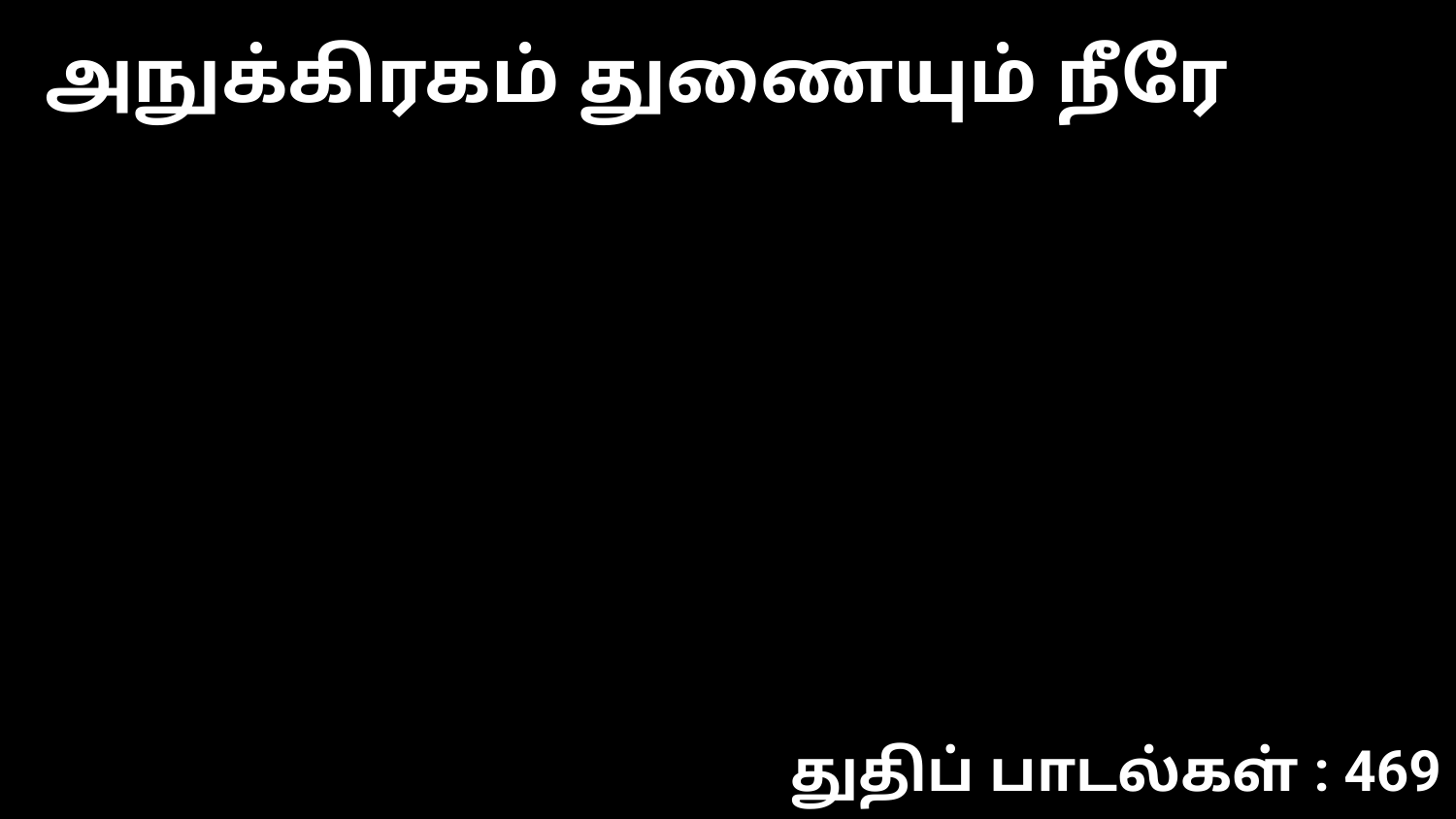

அநுக்கிரகம் துணையும் நீரே
துதிப் பாடல்கள் : 469